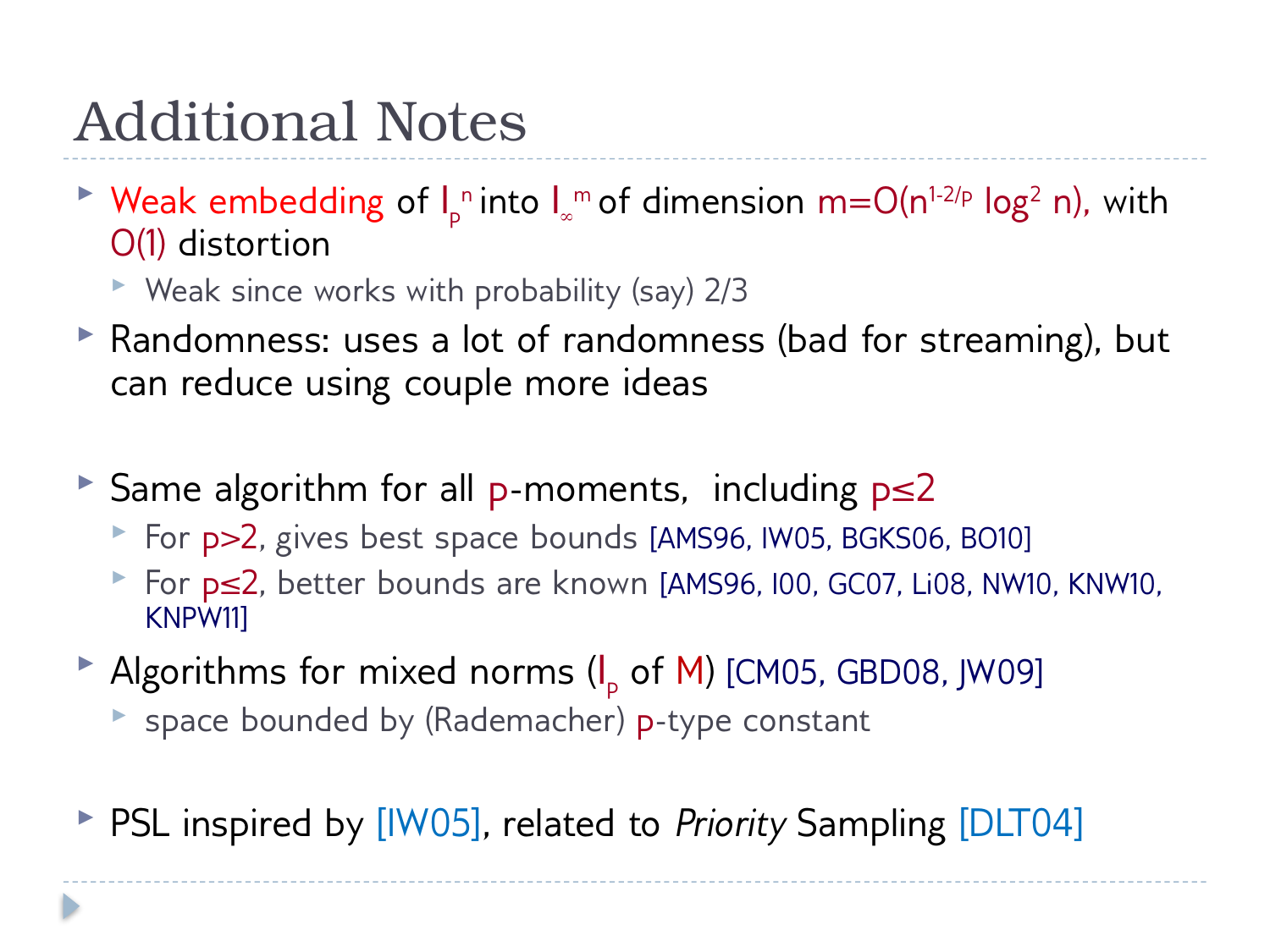

# Additional Notes
Weak embedding of lpn into l∞m of dimension m=O(n1-2/p log2 n), with O(1) distortion
Weak since works with probability (say) 2/3
Randomness: uses a lot of randomness (bad for streaming), but can reduce using couple more ideas

Same algorithm for all p-moments,  including p≤2
For p>2, gives best space bounds [AMS96, IW05, BGKS06, BO10]
For p≤2, better bounds are known [AMS96, I00, GC07, Li08, NW10, KNW10, KNPW11]
Algorithms for mixed norms (lp of M) [CM05, GBD08, JW09]
space bounded by (Rademacher) p-type constant

PSL inspired by [IW05], related to Priority Sampling [DLT04]